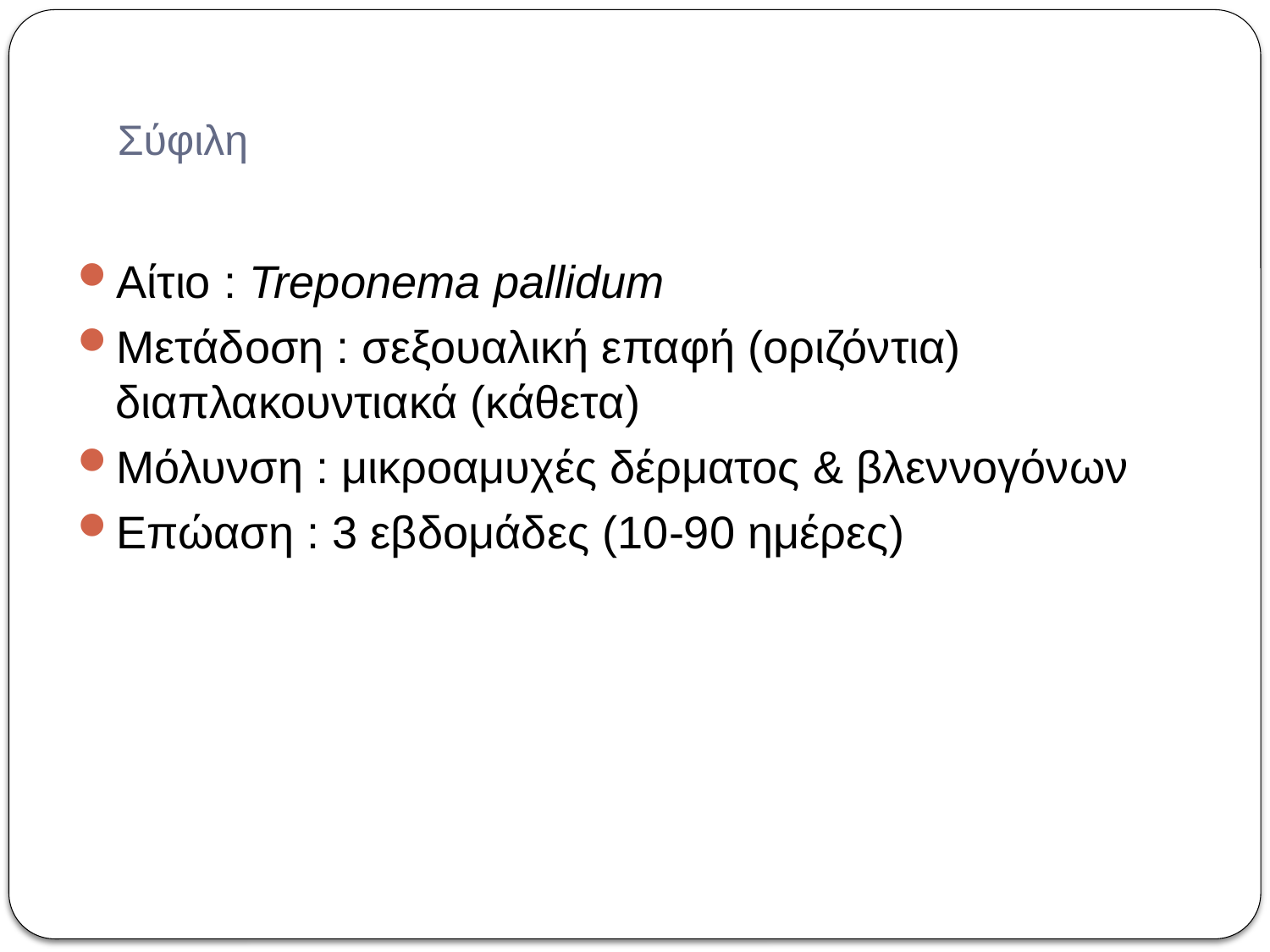

# Σύφιλη
Αίτιο : Treponema pallidum
Μετάδοση : σεξουαλική επαφή (οριζόντια) διαπλακουντιακά (κάθετα)
Μόλυνση : μικροαμυχές δέρματος & βλεννογόνων
Επώαση : 3 εβδομάδες (10-90 ημέρες)